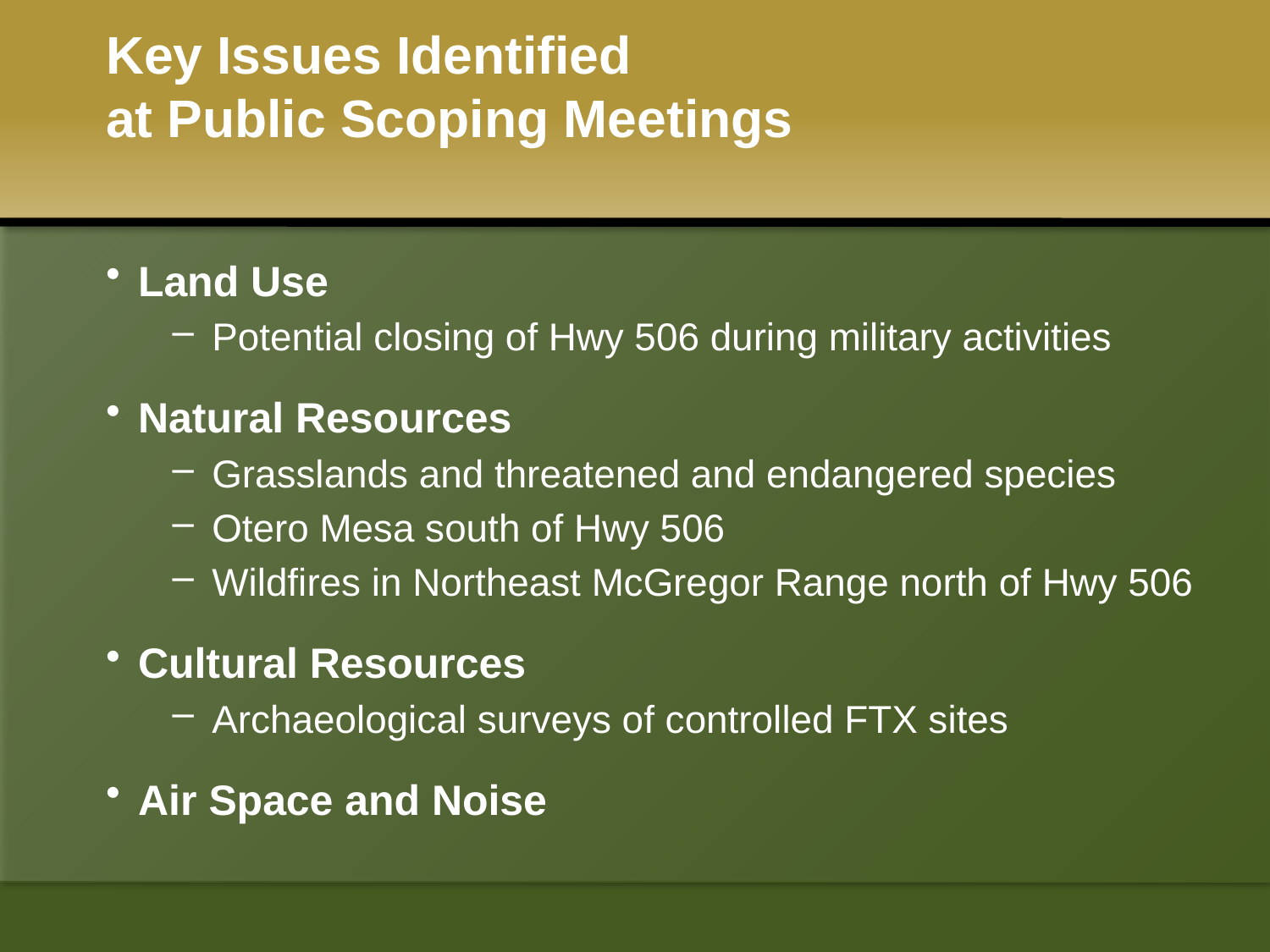

# Key Issues Identified at Public Scoping Meetings
Land Use
Potential closing of Hwy 506 during military activities
Natural Resources
Grasslands and threatened and endangered species
Otero Mesa south of Hwy 506
Wildfires in Northeast McGregor Range north of Hwy 506
Cultural Resources
Archaeological surveys of controlled FTX sites
Air Space and Noise